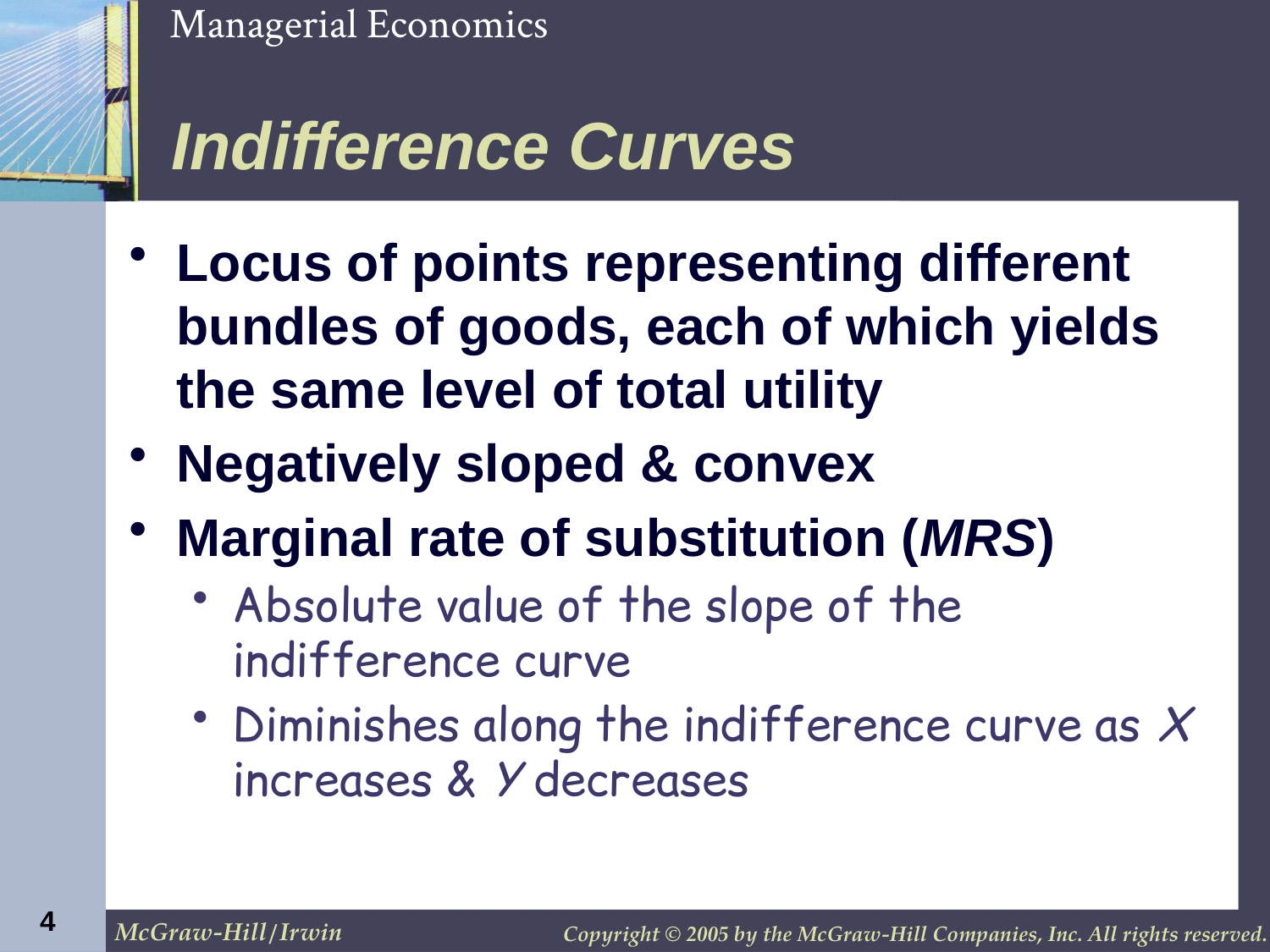

# Indifference Curves
Locus of points representing different bundles of goods, each of which yields the same level of total utility
Negatively sloped & convex
Marginal rate of substitution (MRS)
Absolute value of the slope of the indifference curve
Diminishes along the indifference curve as X increases & Y decreases
4